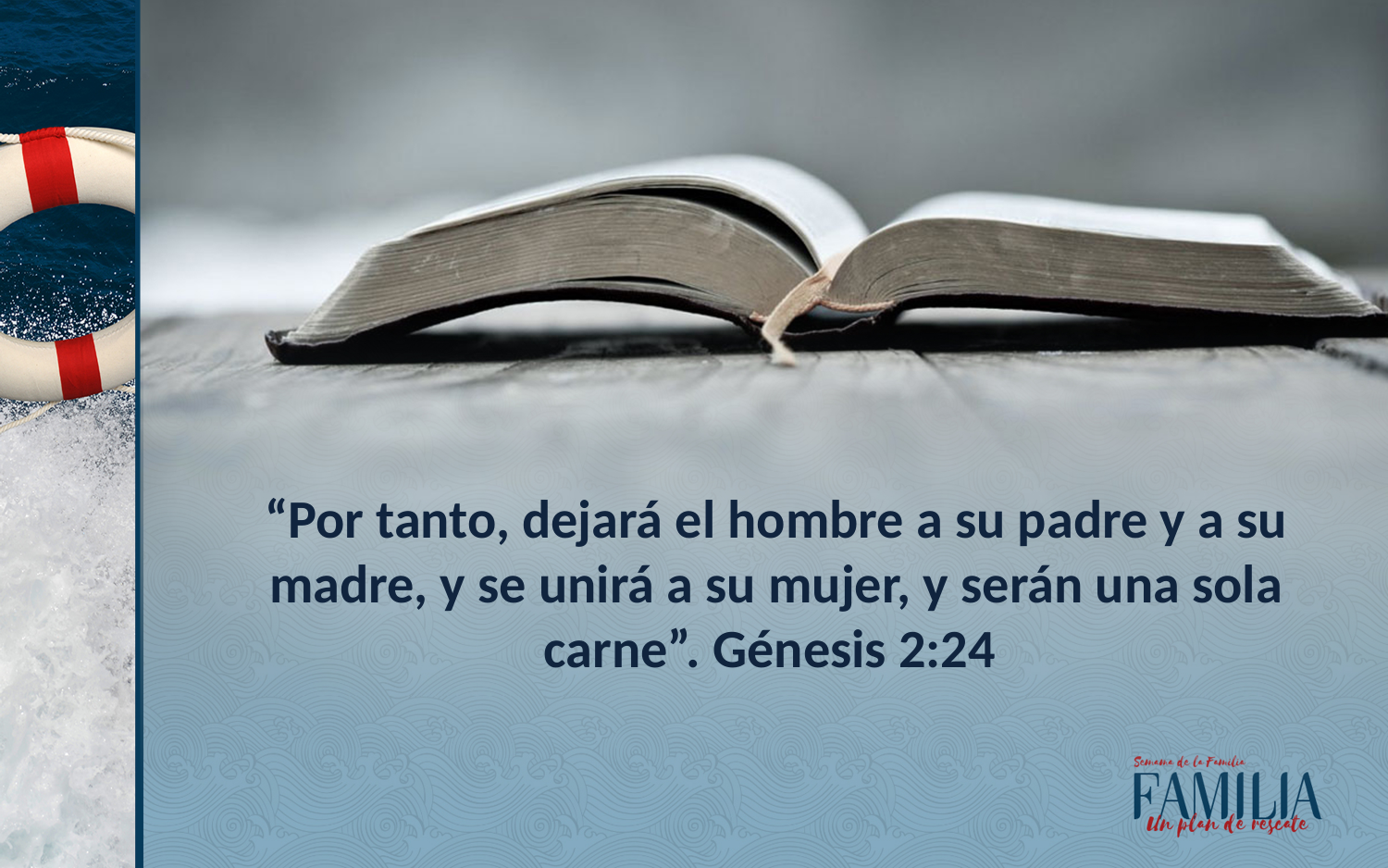

“Por tanto, dejará el hombre a su padre y a su madre, y se unirá a su mujer, y serán una sola carne”. Génesis 2:24